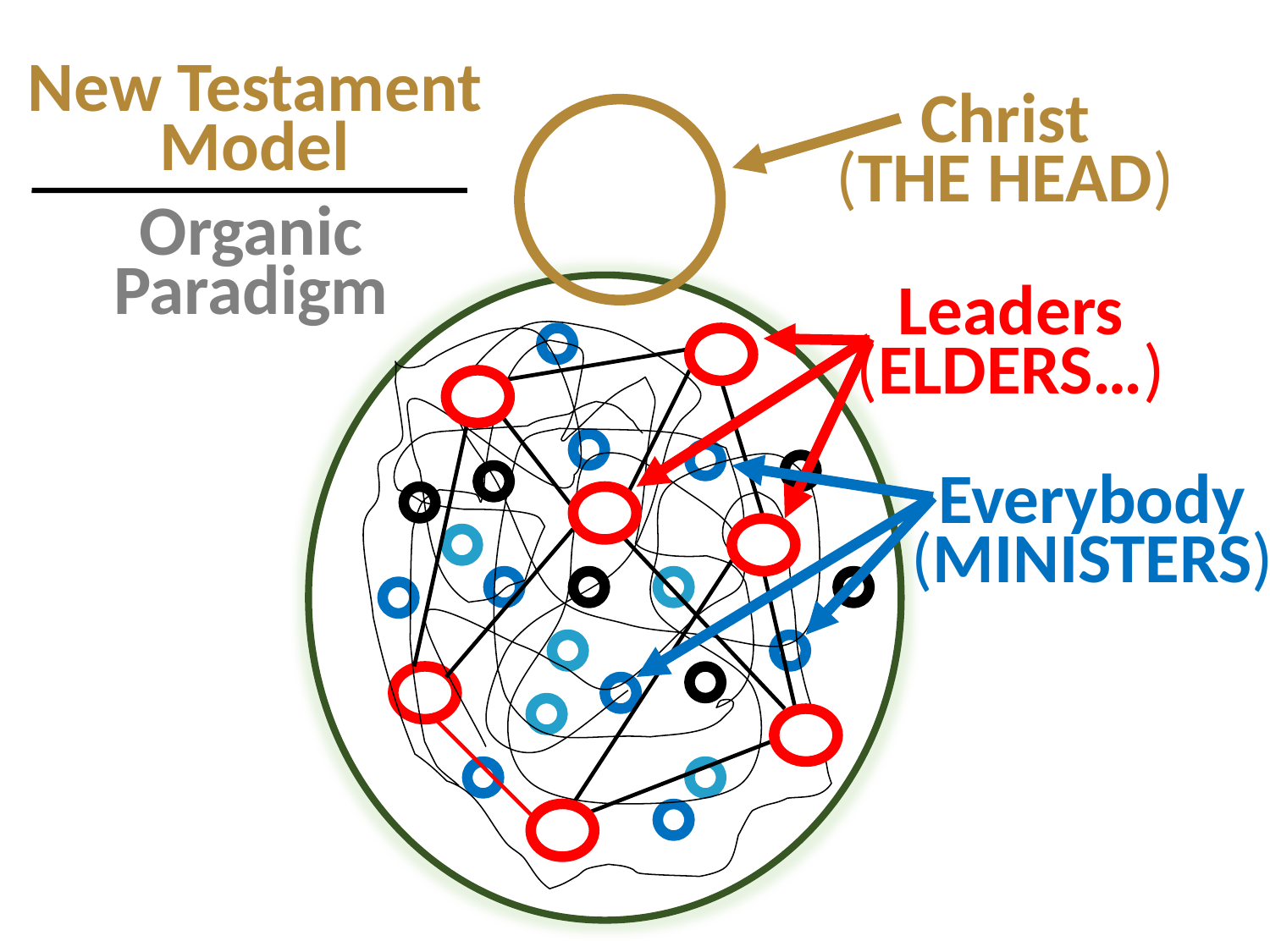

New Testament
Model
Christ
(the head)

Organic
Paradigm

Leaders
(elders…)

Everybody
(ministers)

#